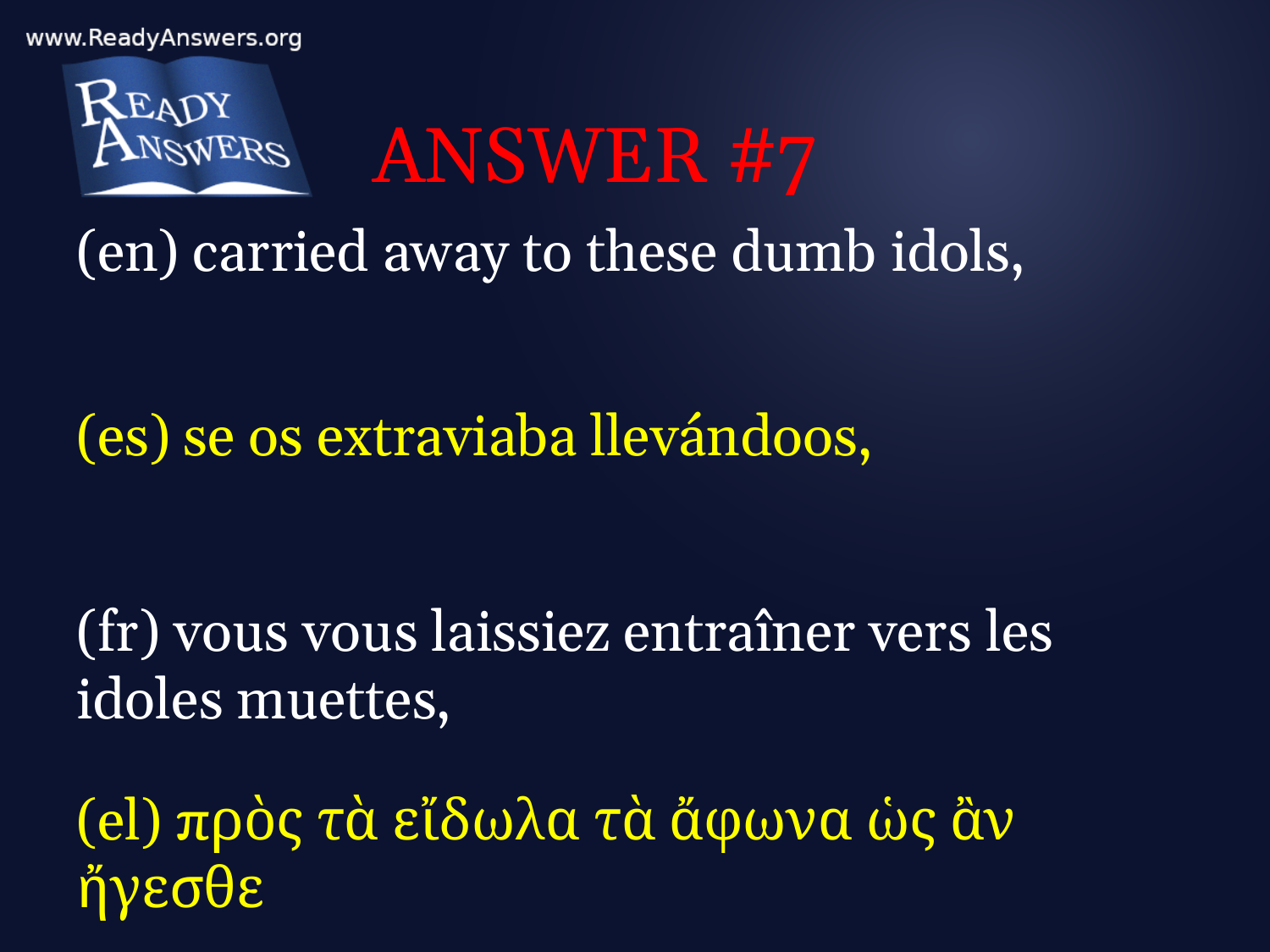

# ANSWER #7
(en) carried away to these dumb idols,
(es) se os extraviaba llevándoos,
(fr) vous vous laissiez entraîner vers les idoles muettes,
(el) πρὸς τὰ εἴδωλα τὰ ἄφωνα ὡς ἂν ἤγεσθε